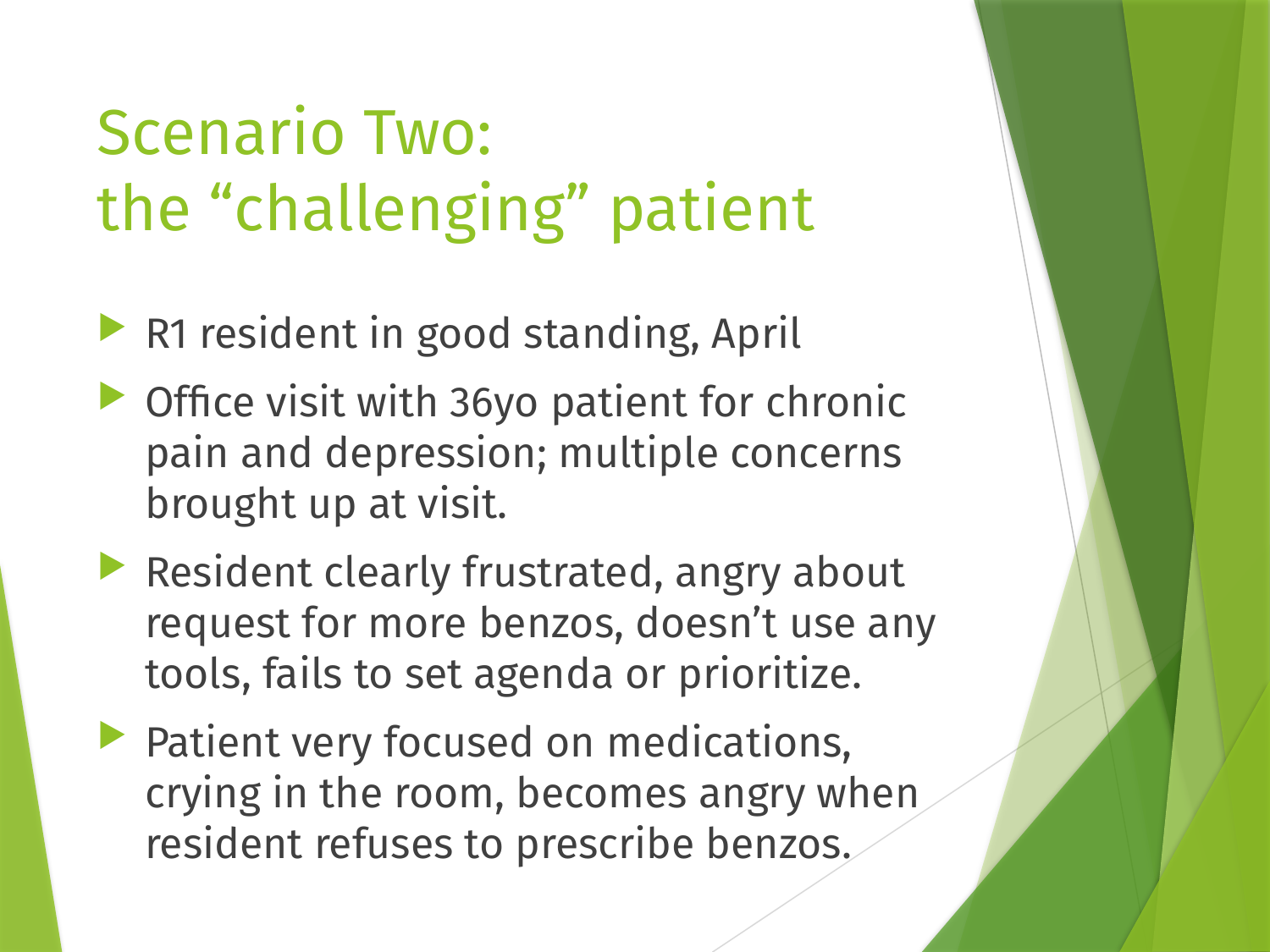

# Scenario Two: the “challenging” patient
R1 resident in good standing, April
Office visit with 36yo patient for chronic pain and depression; multiple concerns brought up at visit.
Resident clearly frustrated, angry about request for more benzos, doesn’t use any tools, fails to set agenda or prioritize.
Patient very focused on medications, crying in the room, becomes angry when resident refuses to prescribe benzos.